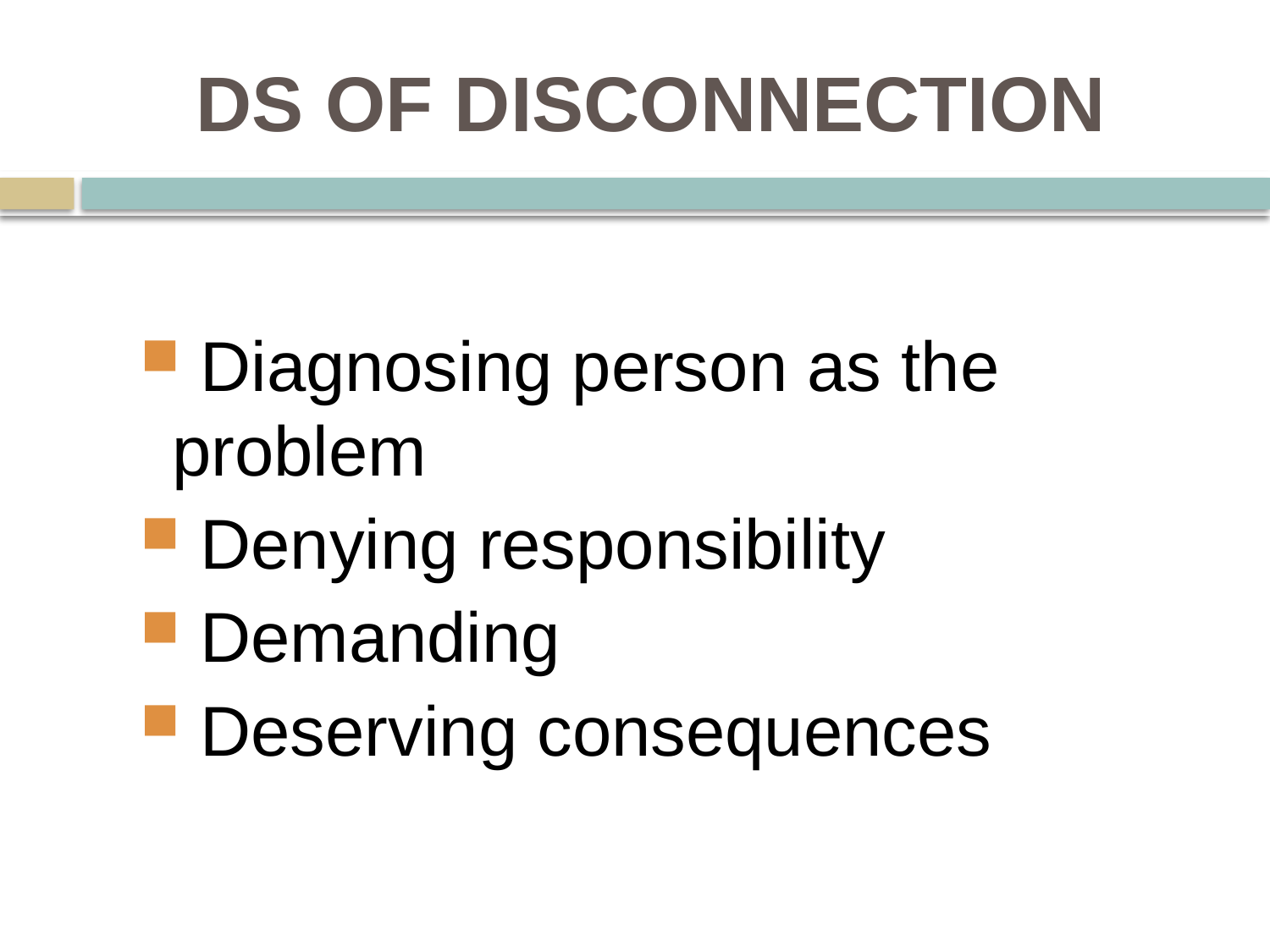

# Ds of Disconnection
 Diagnosing person as the problem
 Denying responsibility
 Demanding
 Deserving consequences